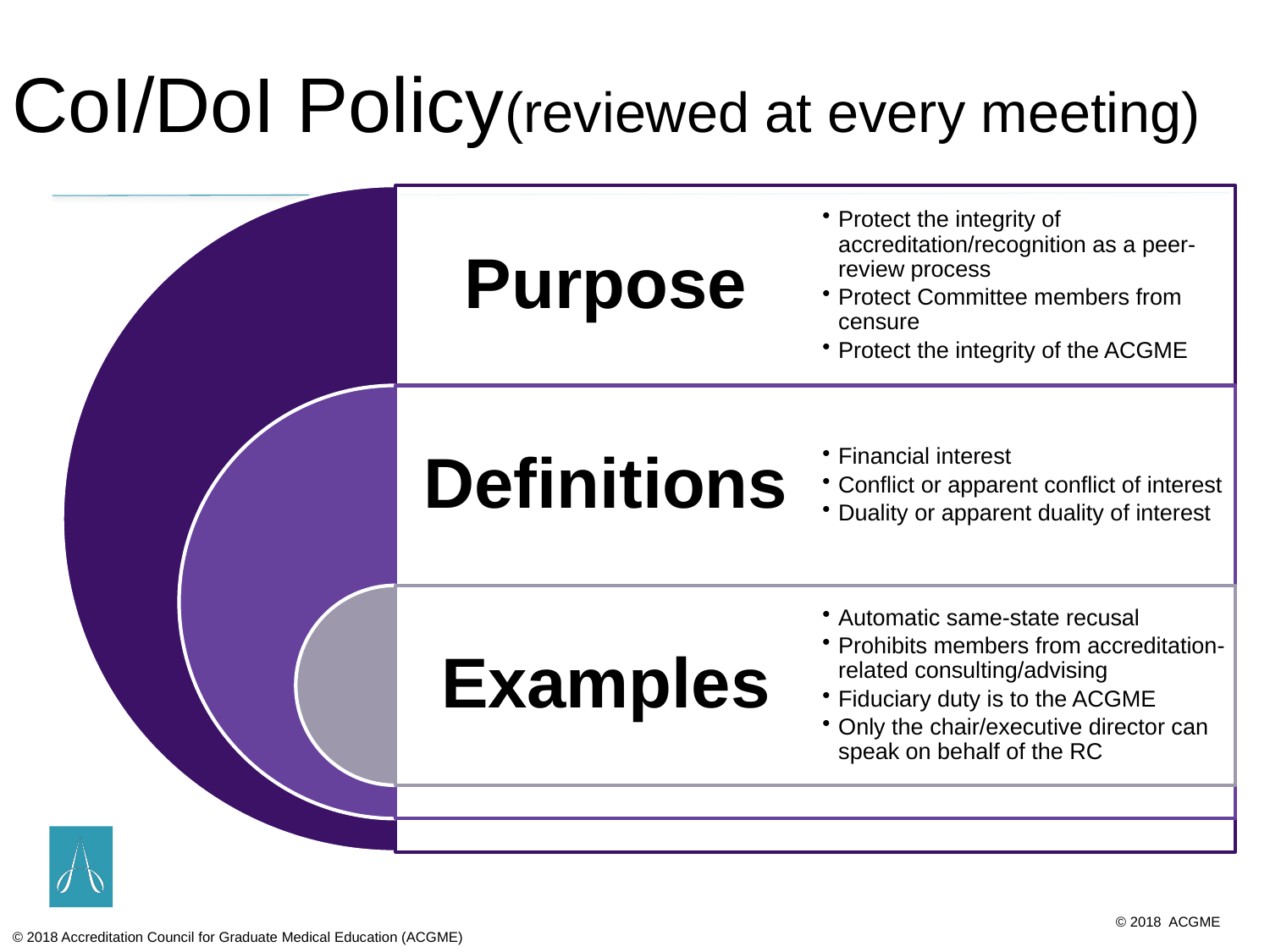

CoI/DoI Policy(reviewed at every meeting)
Purpose
Definitions
Examples
Protect the integrity of accreditation/recognition as a peer-review process
Protect Committee members from censure
Protect the integrity of the ACGME
Financial interest
Conflict or apparent conflict of interest
Duality or apparent duality of interest
Automatic same-state recusal
Prohibits members from accreditation-related consulting/advising
Fiduciary duty is to the ACGME
Only the chair/executive director can speak on behalf of the RC

© 2018 Accreditation Council for Graduate Medical Education (ACGME)